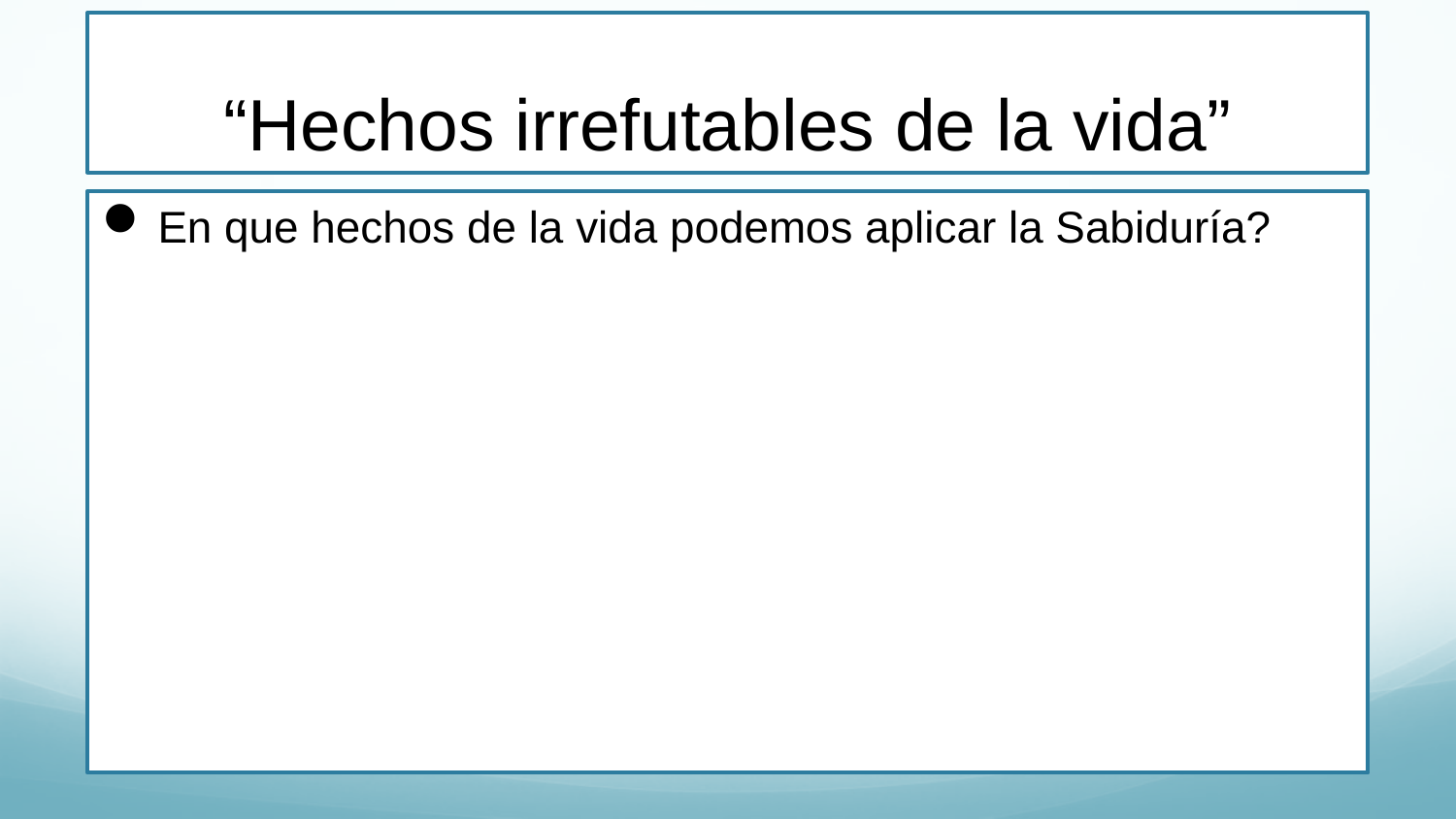

# “Hechos irrefutables de la vida”
En que hechos de la vida podemos aplicar la Sabiduría?